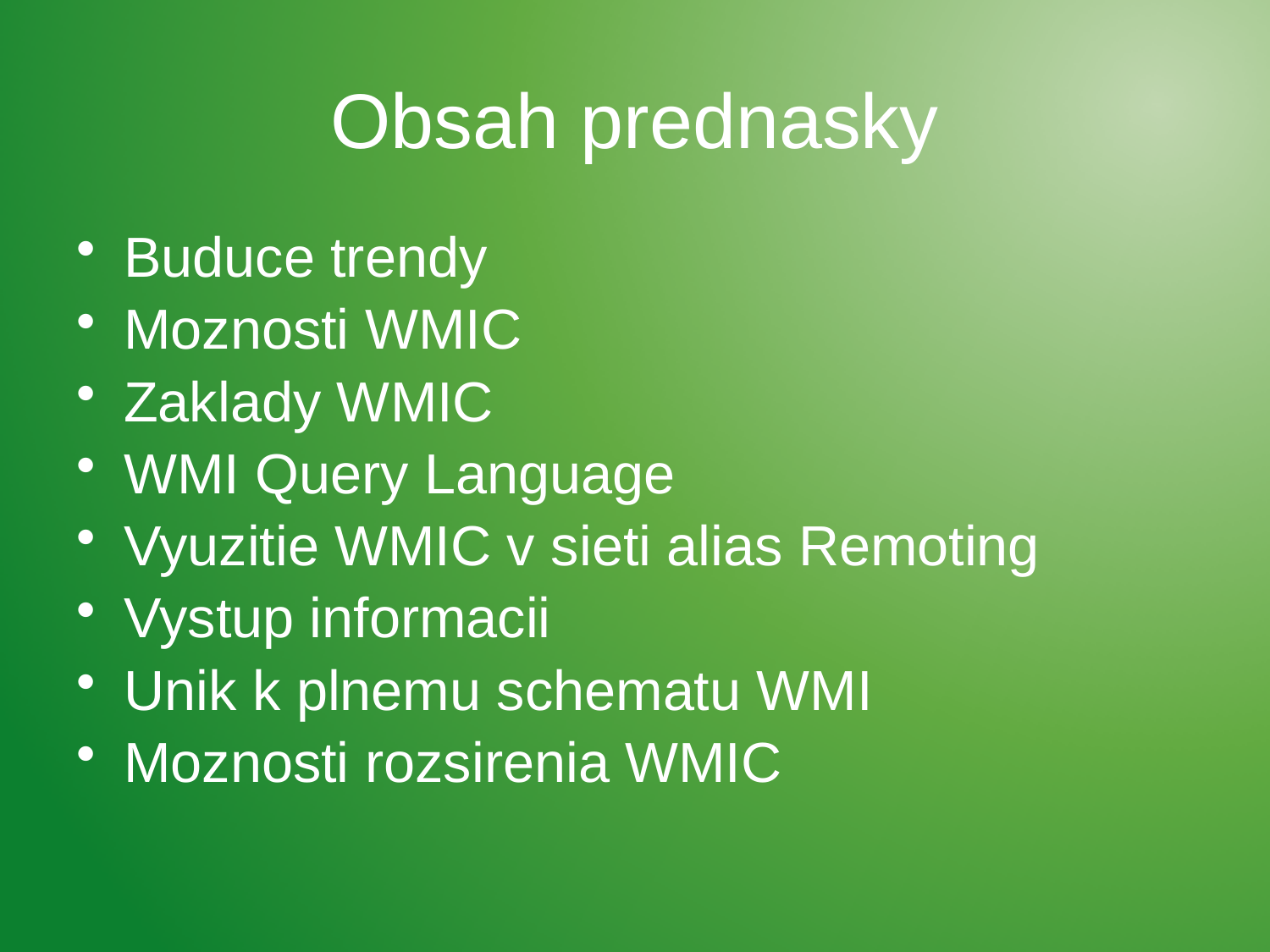

# Obsah prednasky
Buduce trendy
Moznosti WMIC
Zaklady WMIC
WMI Query Language
Vyuzitie WMIC v sieti alias Remoting
Vystup informacii
Unik k plnemu schematu WMI
Moznosti rozsirenia WMIC